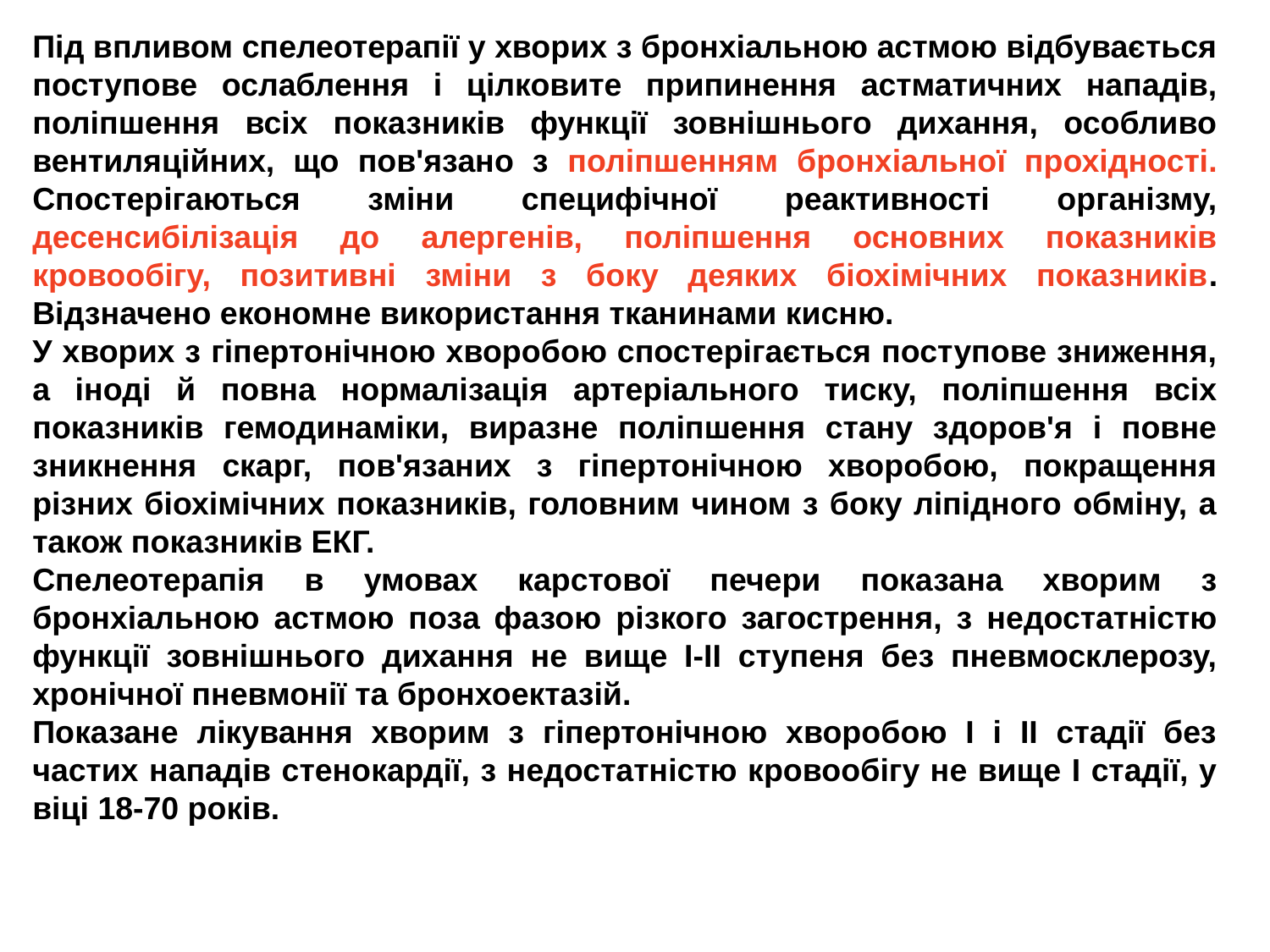

Під впливом спелеотерапії у хворих з бронхіальною астмою відбувається поступове ослаблення і цілковите припинення астматичних нападів, поліпшення всіх показників функції зовнішнього дихання, особливо вентиляційних, що пов'язано з поліпшенням бронхіальної прохідності. Спостерігаються зміни специфічної реактивності організму, десенсибілізація до алергенів, поліпшення основних показників кровообігу, позитивні зміни з боку деяких біохімічних показників. Відзначено економне використання тканинами кисню.
У хворих з гіпертонічною хворобою спостерігається поступове зниження, а іноді й повна нормалізація артеріального тиску, поліпшення всіх показників гемодинаміки, виразне поліпшення стану здоров'я і повне зникнення скарг, пов'язаних з гіпертонічною хворобою, покращення різних біохімічних показників, головним чином з боку ліпідного обміну, а також показників ЕКГ.
Спелеотерапія в умовах карстової печери показана хворим з бронхіальною астмою поза фазою різкого загострення, з недостатністю функції зовнішнього дихання не вище І-II ступеня без пневмосклерозу, хронічної пневмонії та бронхоектазій.
Показане лікування хворим з гіпертонічною хворобою І і II стадії без частих нападів стенокардії, з недостатністю кровообігу не вище І стадії, у віці 18-70 років.